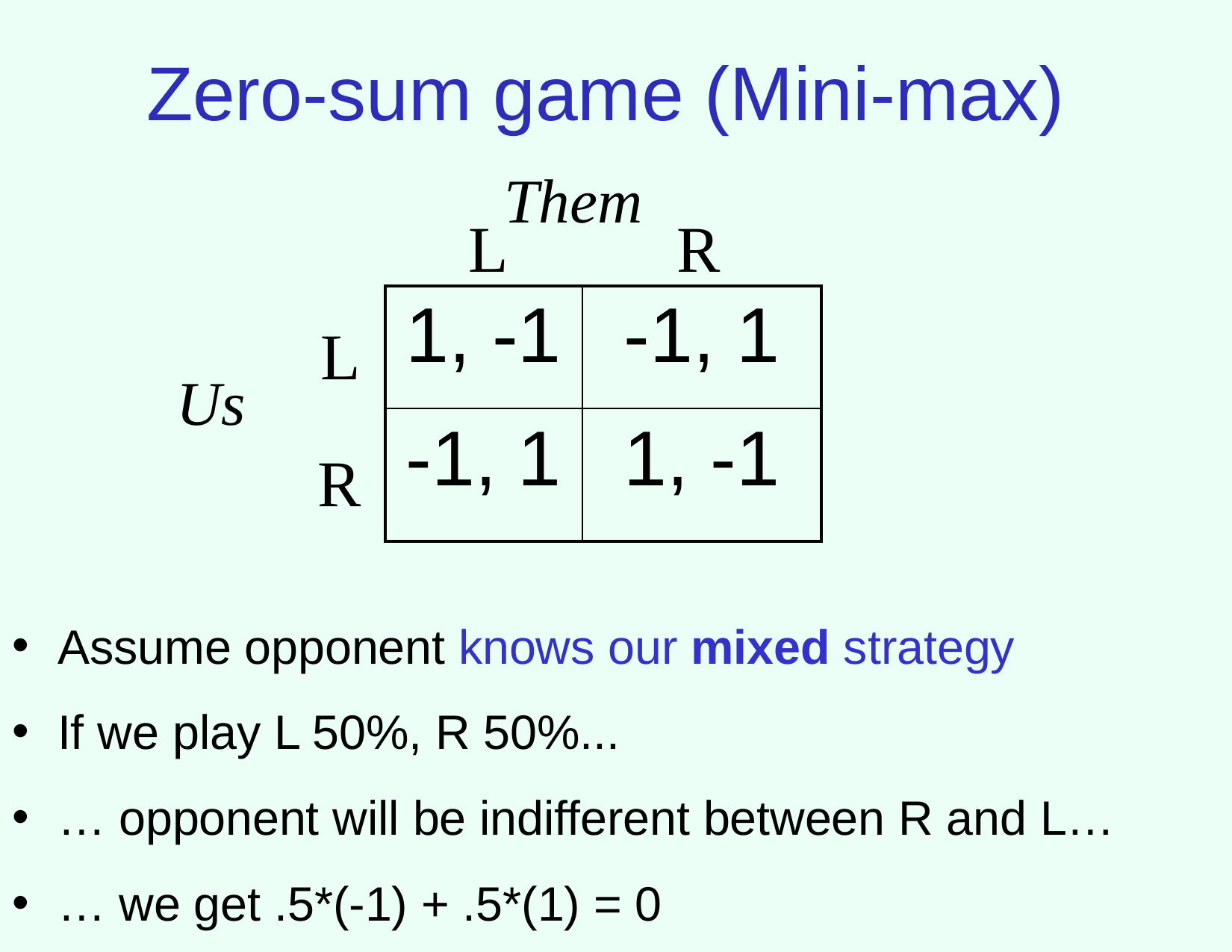

# Zero-sum game (Mini-max)
Them
L
R
| 1, -1 | -1, 1 |
| --- | --- |
| -1, 1 | 1, -1 |
L
Us
R
Assume opponent knows our mixed strategy
If we play L 50%, R 50%...
… opponent will be indifferent between R and L…
… we get .5*(-1) + .5*(1) = 0